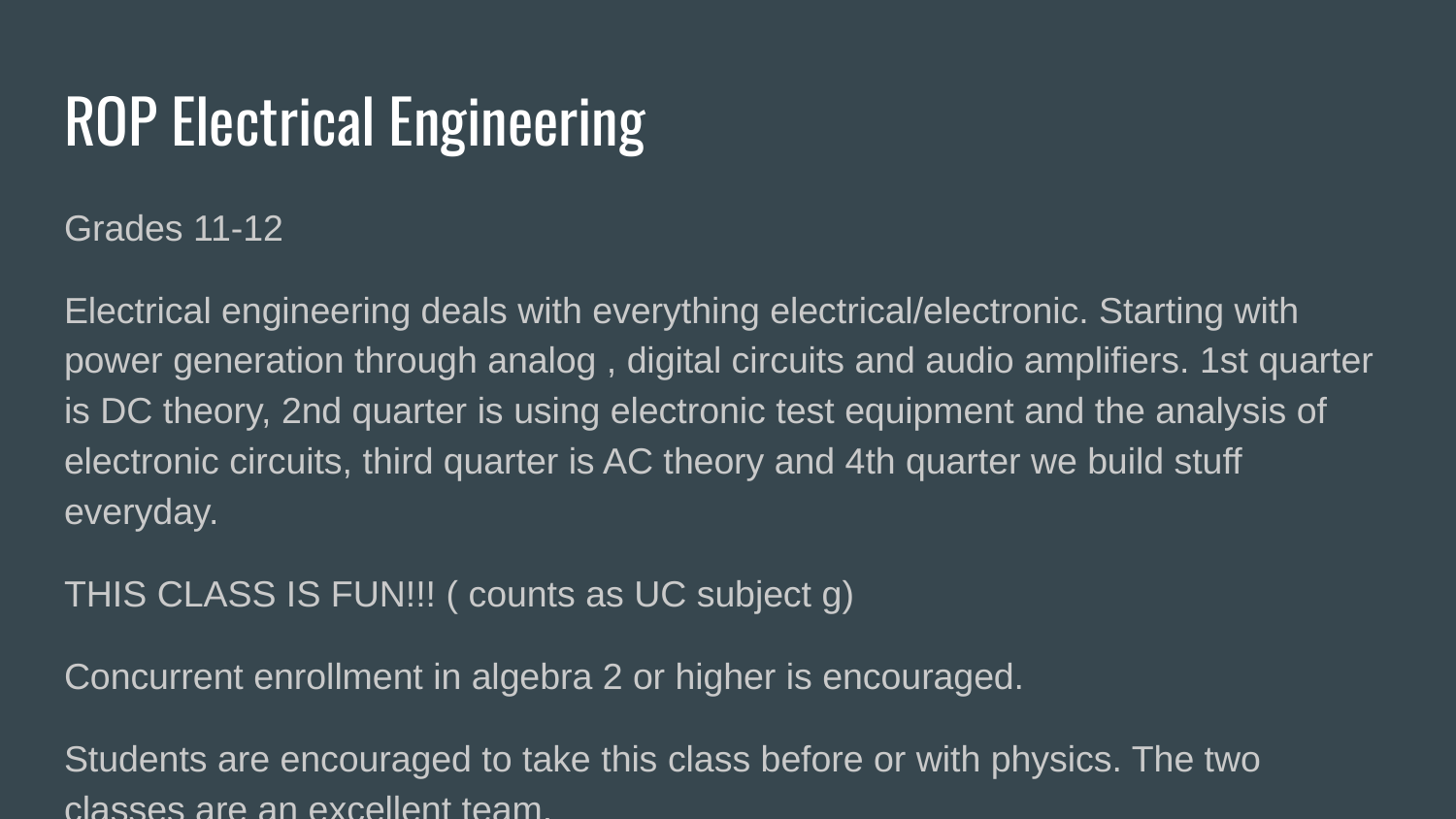

# ROP Electrical Engineering
Grades 11-12
Electrical engineering deals with everything electrical/electronic. Starting with power generation through analog , digital circuits and audio amplifiers. 1st quarter is DC theory, 2nd quarter is using electronic test equipment and the analysis of electronic circuits, third quarter is AC theory and 4th quarter we build stuff everyday.
THIS CLASS IS FUN!!! ( counts as UC subject g)
Concurrent enrollment in algebra 2 or higher is encouraged.
Students are encouraged to take this class before or with physics. The two classes are an excellent team.